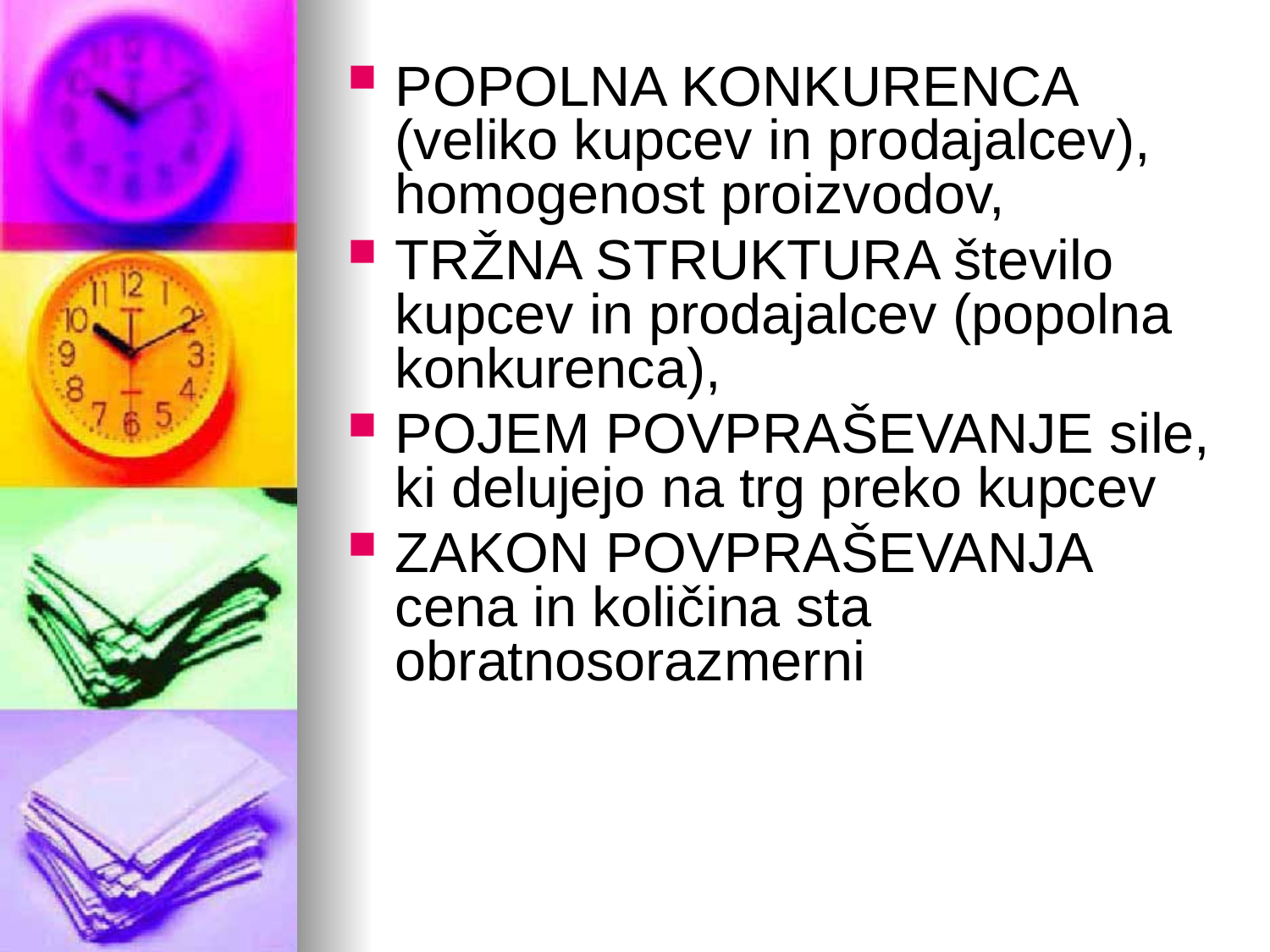

POPOLNA KONKURENCA (veliko kupcev in prodajalcev), homogenost proizvodov,
TRŽNA STRUKTURA število kupcev in prodajalcev (popolna konkurenca),
POJEM POVPRAŠEVANJE sile, ki delujejo na trg preko kupcev
ZAKON POVPRAŠEVANJA cena in količina sta obratnosorazmerni